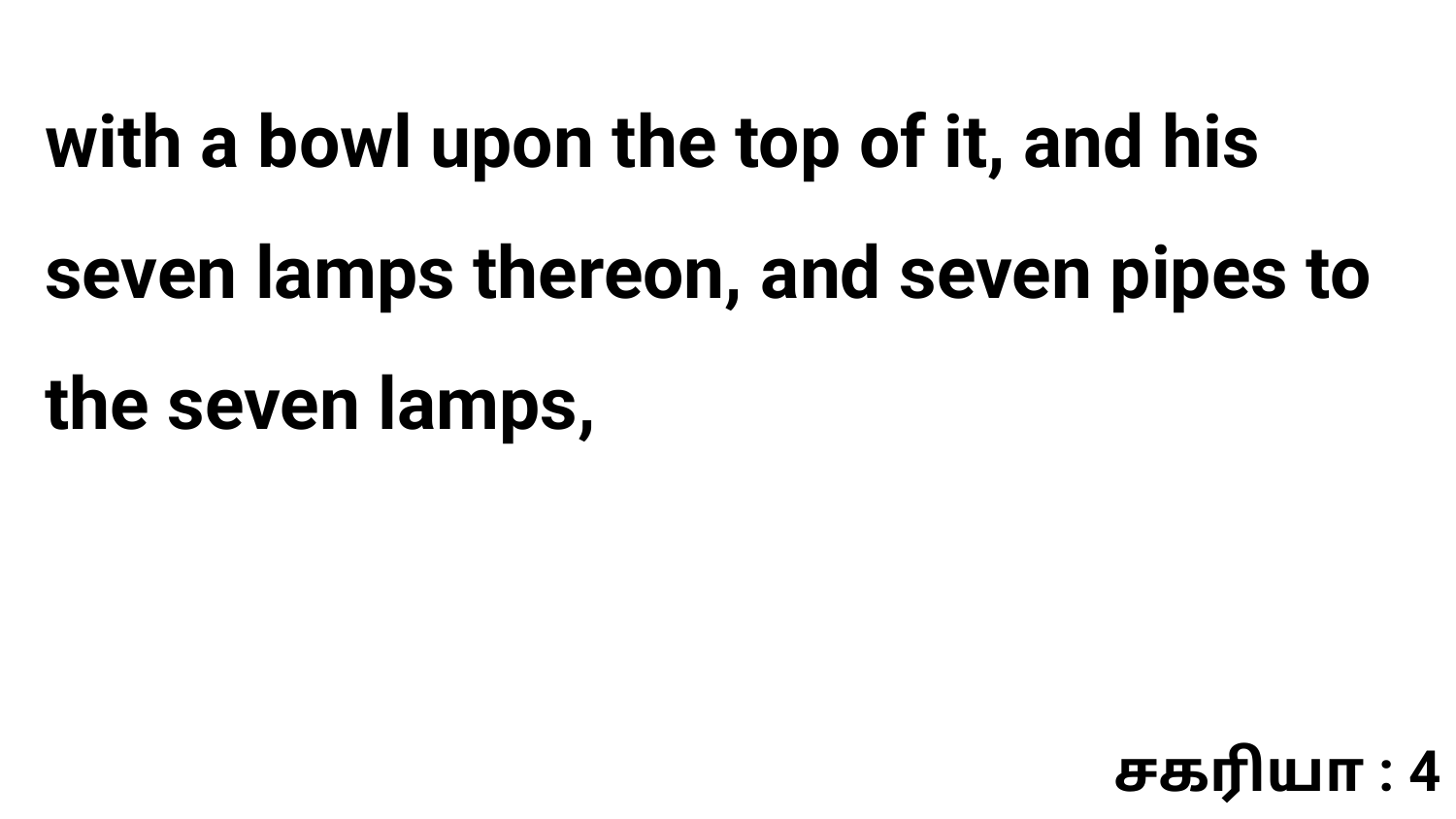

with a bowl upon the top of it, and his seven lamps thereon, and seven pipes to the seven lamps,
சகரியா : 4